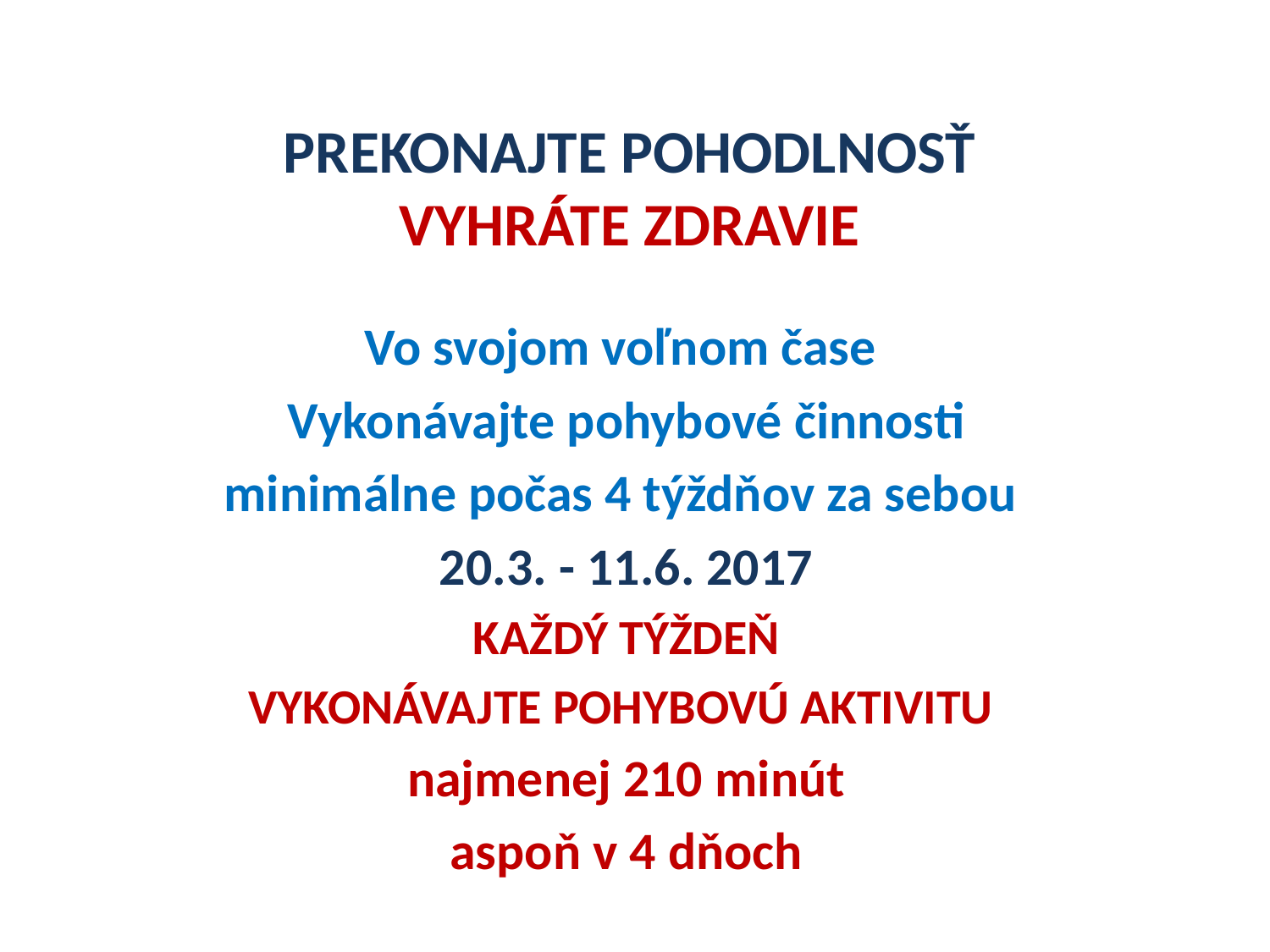

# PREKONAJTE POHODLNOSŤ VYHRÁTE ZDRAVIE
Vo svojom voľnom čase
Vykonávajte pohybové činnosti
minimálne počas 4 týždňov za sebou
20.3. - 11.6. 2017
 KAŽDÝ TÝŽDEŇ
VYKONÁVAJTE POHYBOVÚ AKTIVITU
najmenej 210 minút
aspoň v 4 dňoch